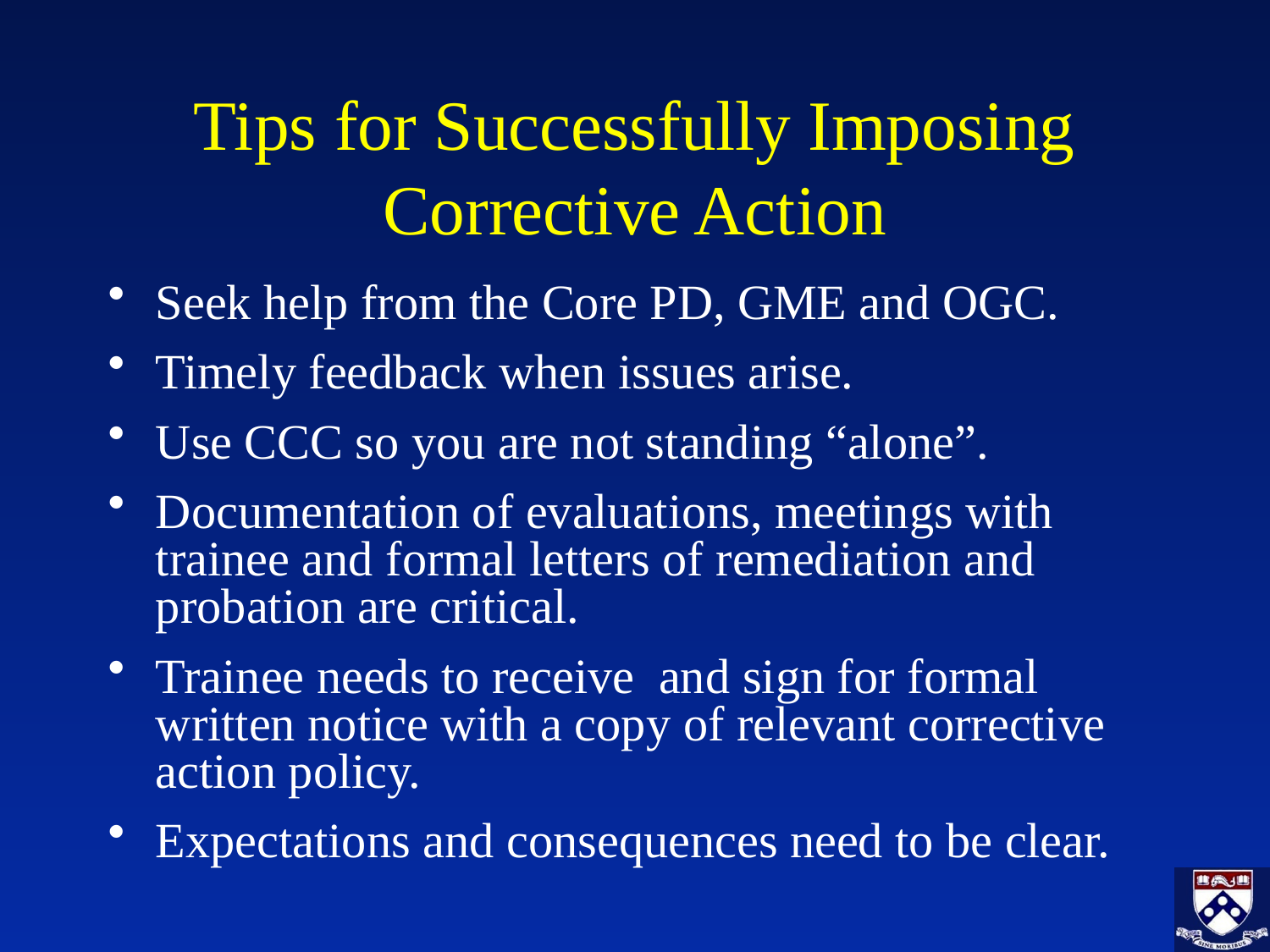

# Tips for Successfully Imposing Corrective Action
Seek help from the Core PD, GME and OGC.
Timely feedback when issues arise.
Use CCC so you are not standing “alone”.
Documentation of evaluations, meetings with trainee and formal letters of remediation and probation are critical.
Trainee needs to receive  and sign for formal written notice with a copy of relevant corrective action policy.
Expectations and consequences need to be clear.